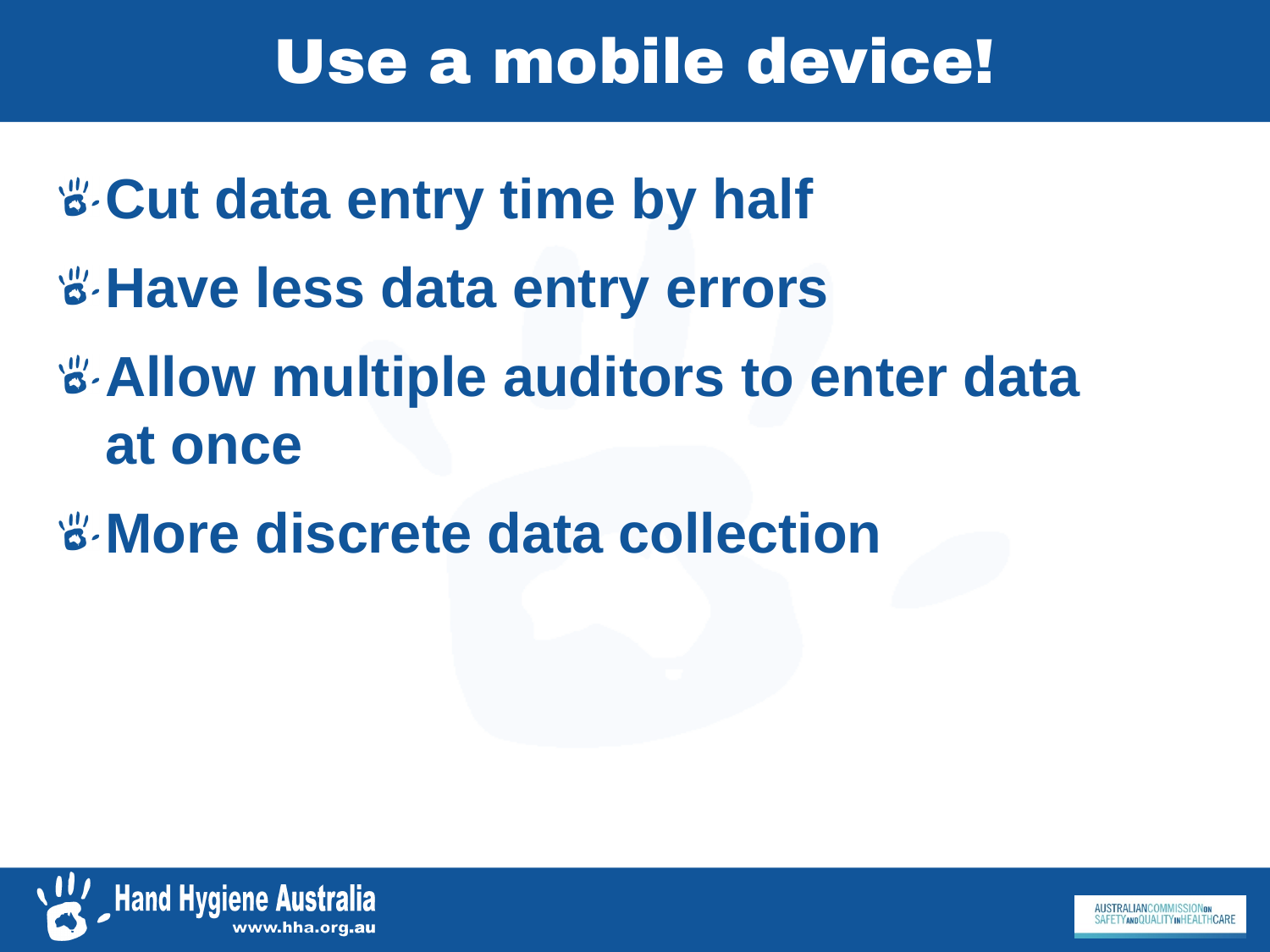

# Use a mobile device!
Cut data entry time by half
Have less data entry errors
Allow multiple auditors to enter data at once
More discrete data collection